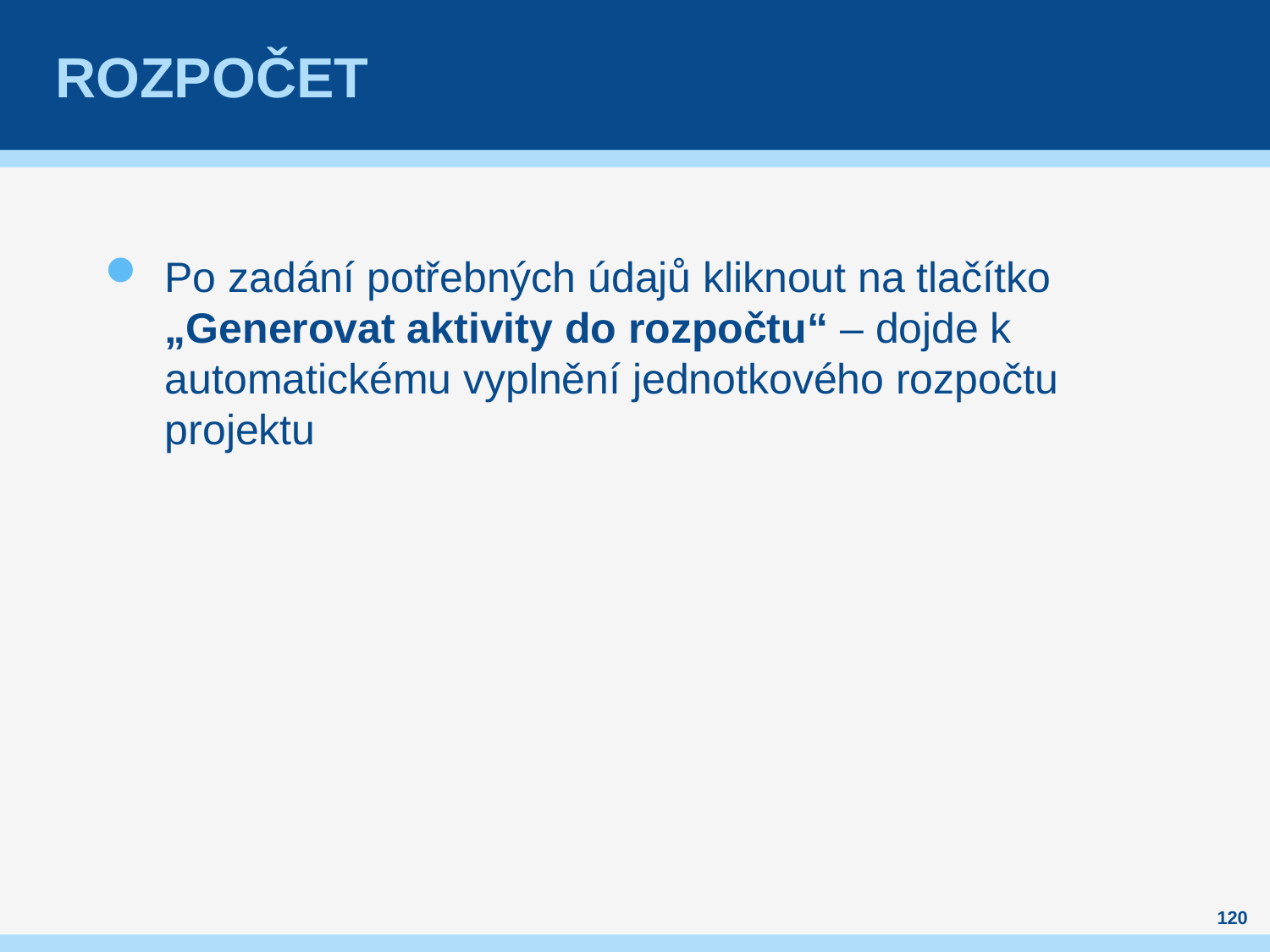

# Rozpočet
Po zadání potřebných údajů kliknout na tlačítko „Generovat aktivity do rozpočtu“ – dojde k automatickému vyplnění jednotkového rozpočtu projektu
120